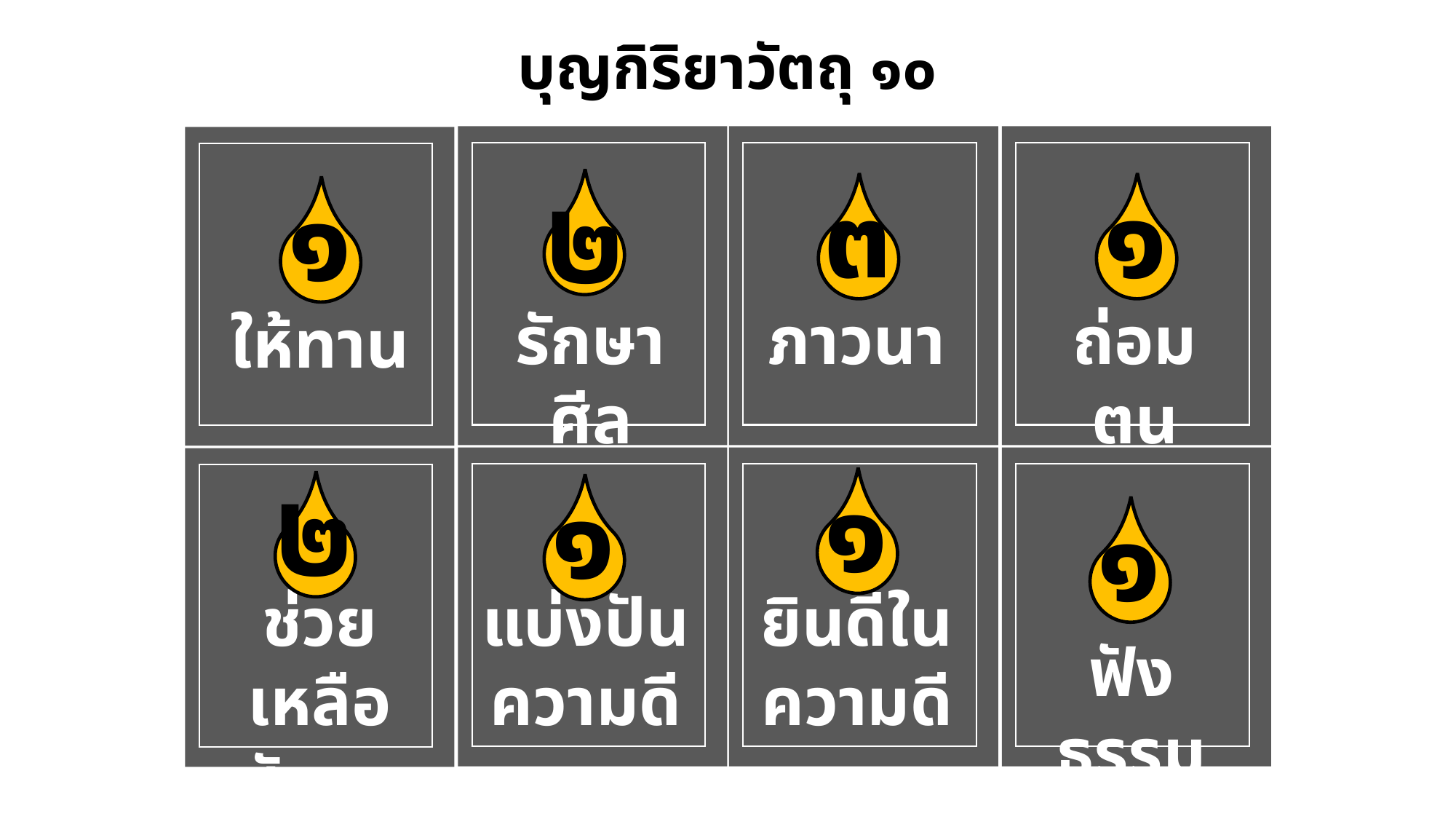

บุญกิริยาวัตถุ ๑๐

๓
๑
๑
๒

ภาวนา
ถ่อมตน
รักษาศีล
ให้ทาน
๑

๒
๑

๑

ยินดีใน
ความดี
แบ่งปันความดี
ช่วยเหลือ
สังคม
ฟังธรรม